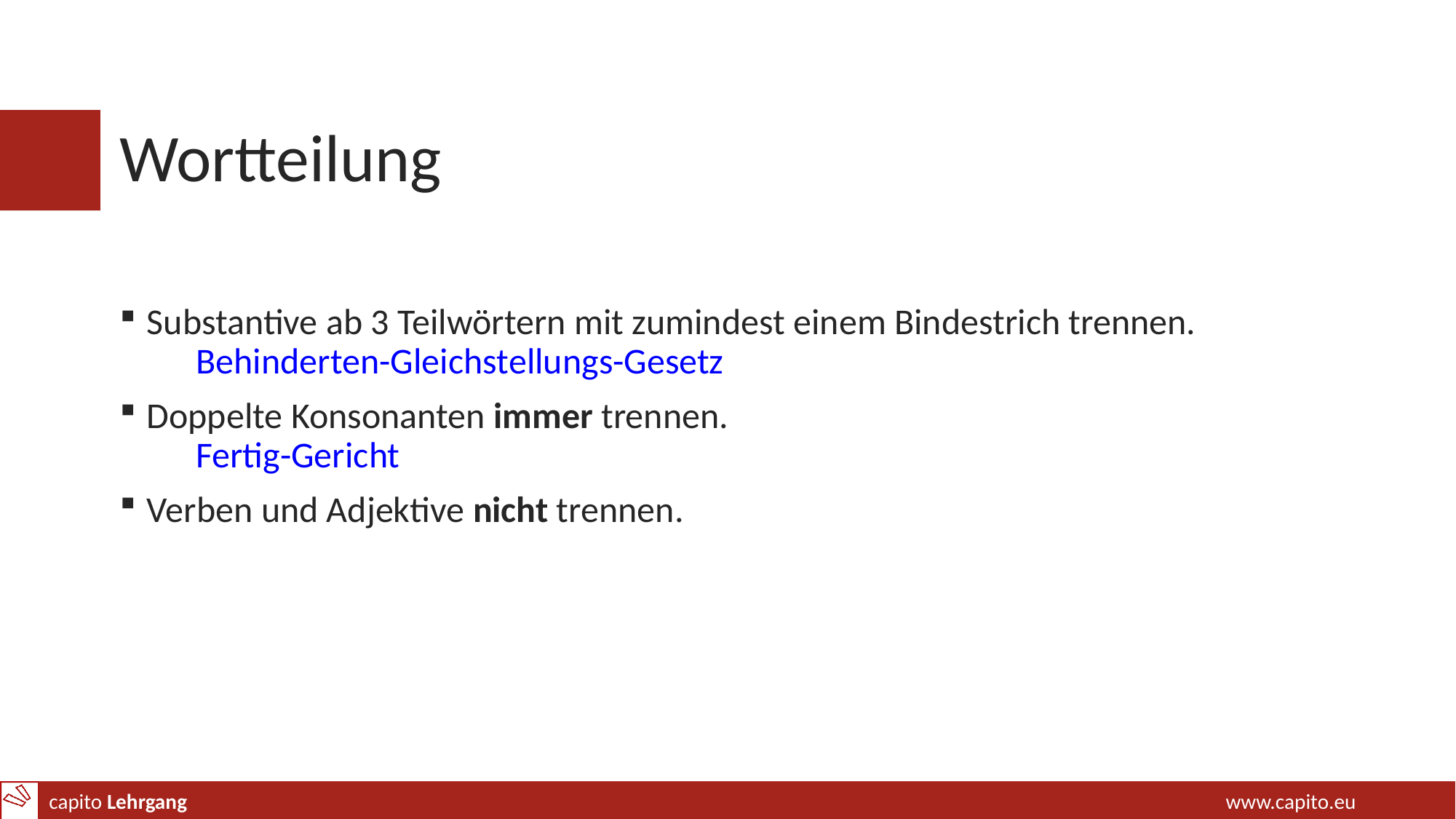

# Wortteilung
Substantive ab 3 Teilwörtern mit zumindest einem Bindestrich trennen.
      Behinderten-Gleichstellungs-Gesetz
Doppelte Konsonanten immer trennen.
      Fertig-Gericht
Verben und Adjektive nicht trennen.